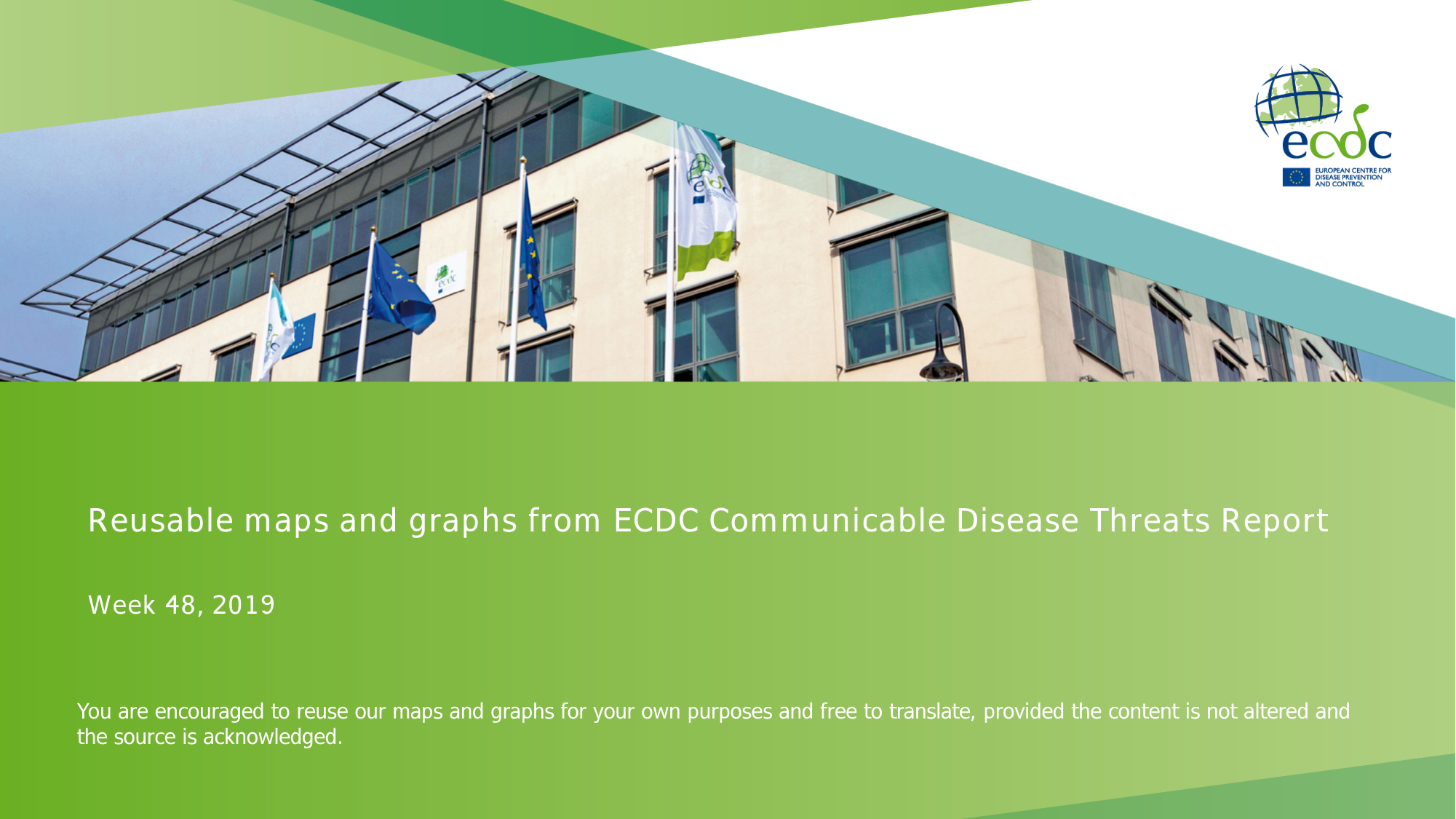

# Reusable maps and graphs from ECDC Communicable Disease Threats Report Week 48, 2019
You are encouraged to reuse our maps and graphs for your own purposes and free to translate, provided the content is not altered and the source is acknowledged.